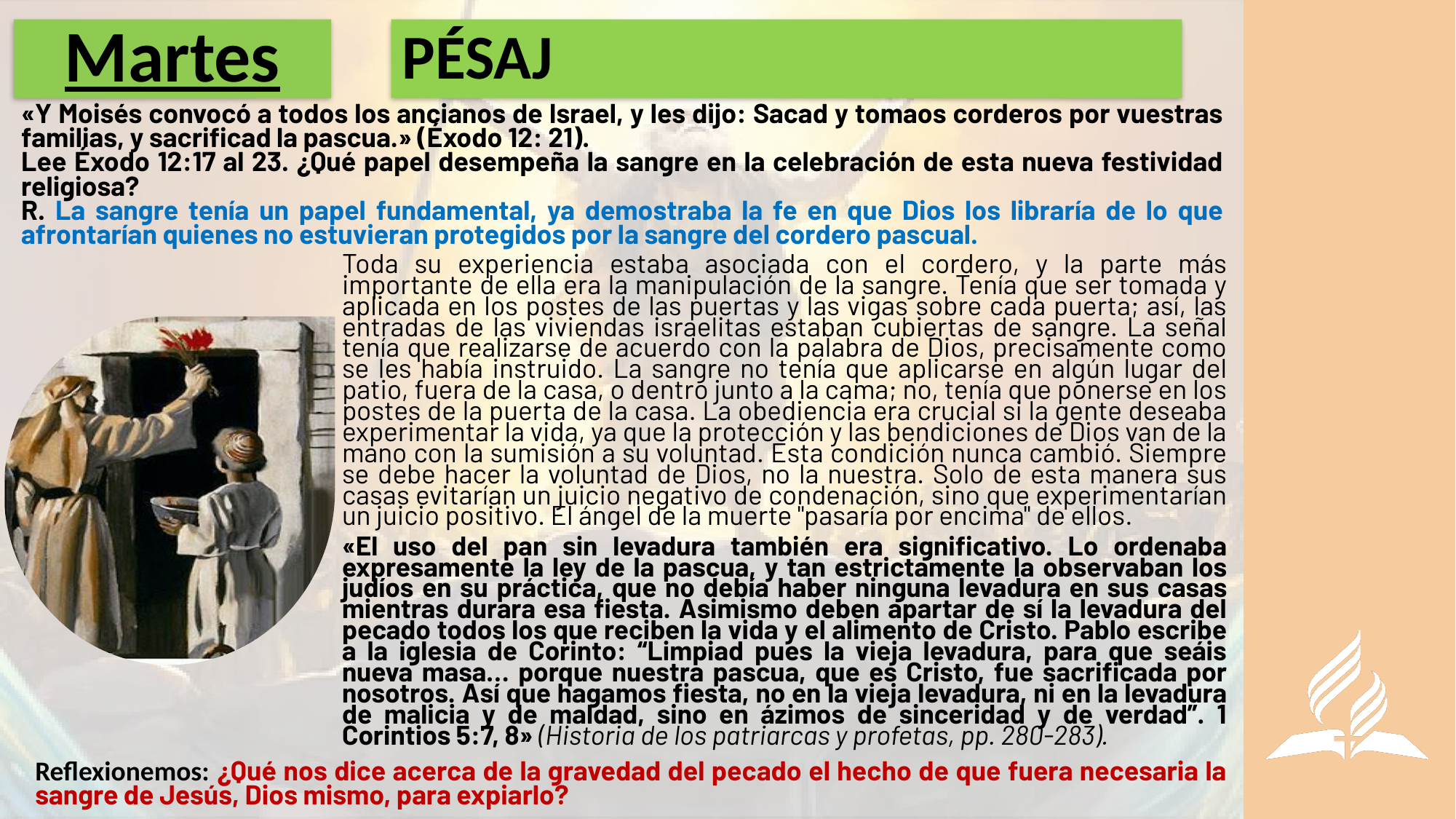

# Martes
PÉSAJ
«Y Moisés convocó a todos los ancianos de Israel, y les dijo: Sacad y tomaos corderos por vuestras familias, y sacrificad la pascua.» (Éxodo 12: 21).
Lee Éxodo 12:17 al 23. ¿Qué papel desempeña la sangre en la celebración de esta nueva festividad religiosa?
R. La sangre tenía un papel fundamental, ya demostraba la fe en que Dios los libraría de lo que afrontarían quienes no estuvieran protegidos por la sangre del cordero pascual.
Toda su experiencia estaba asociada con el cordero, y la parte más importante de ella era la manipulación de la sangre. Tenía que ser tomada y aplicada en los postes de las puertas y las vigas sobre cada puerta; así, las entradas de las viviendas israelitas estaban cubiertas de sangre. La señal tenía que realizarse de acuerdo con la palabra de Dios, precisamente como se les había instruido. La sangre no tenía que aplicarse en algún lugar del patio, fuera de la casa, o dentro junto a la cama; no, tenía que ponerse en los postes de la puerta de la casa. La obediencia era crucial si la gente deseaba experimentar la vida, ya que la protección y las bendiciones de Dios van de la mano con la sumisión a su voluntad. Esta condición nunca cambió. Siempre se debe hacer la voluntad de Dios, no la nuestra. Solo de esta manera sus casas evitarían un juicio negativo de condenación, sino que experimentarían un juicio positivo. El ángel de la muerte "pasaría por encima" de ellos.
«El uso del pan sin levadura también era significativo. Lo ordenaba expresamente la ley de la pascua, y tan estrictamente la observaban los judíos en su práctica, que no debía haber ninguna levadura en sus casas mientras durara esa fiesta. Asimismo deben apartar de sí la levadura del pecado todos los que reciben la vida y el alimento de Cristo. Pablo escribe a la iglesia de Corinto: “Limpiad pues la vieja levadura, para que seáis nueva masa… porque nuestra pascua, que es Cristo, fue sacrificada por nosotros. Así que hagamos fiesta, no en la vieja levadura, ni en la levadura de malicia y de maldad, sino en ázimos de sinceridad y de verdad”. 1 Corintios 5:7, 8» (Historia de los patriarcas y profetas, pp. 280-283).

Reflexionemos: ¿Qué nos dice acerca de la gravedad del pecado el hecho de que fuera necesaria la sangre de Jesús, Dios mismo, para expiarlo?